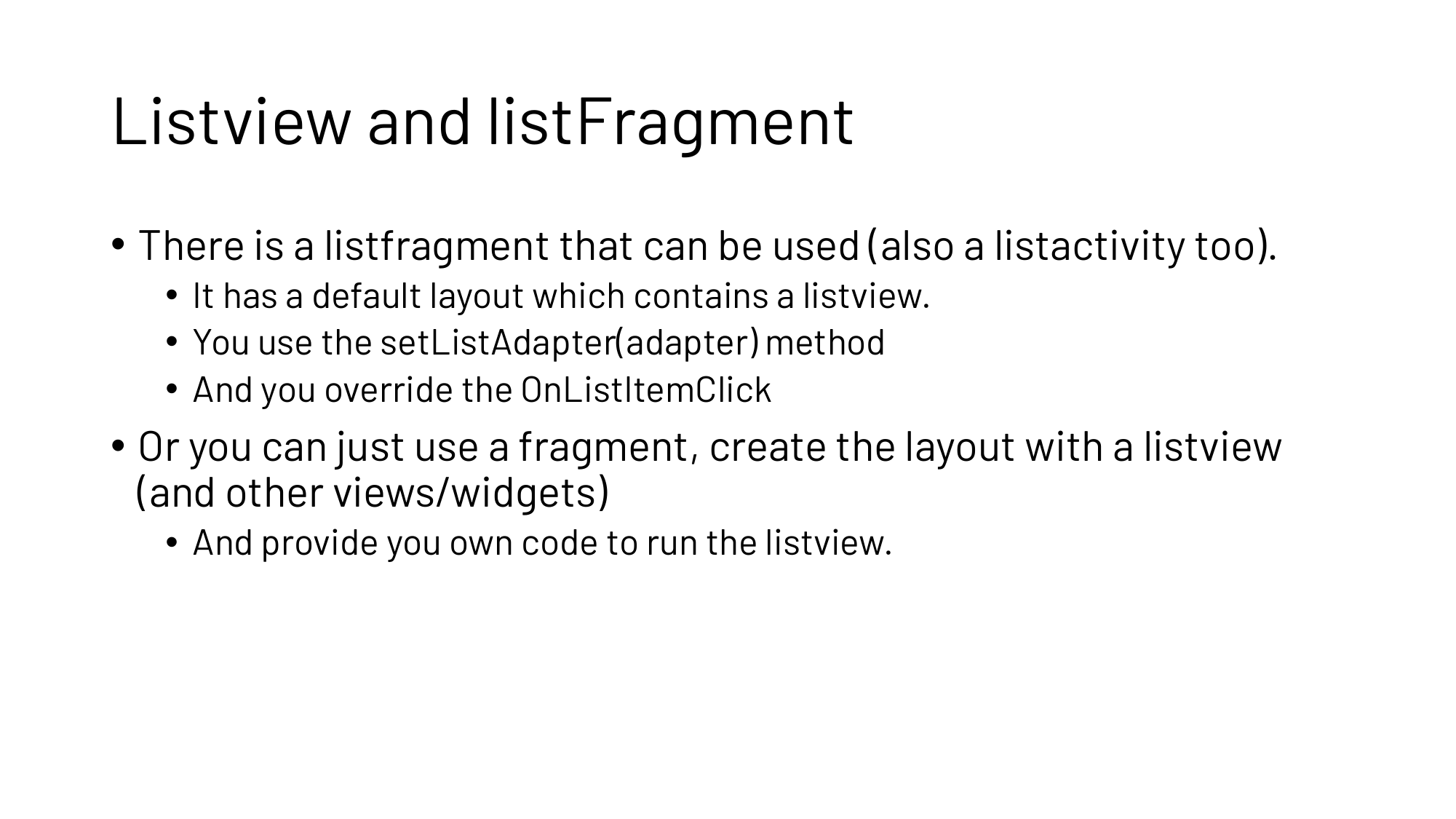

# Listview and listFragment
There is a listfragment that can be used (also a listactivity too).
It has a default layout which contains a listview.
You use the setListAdapter(adapter) method
And you override the OnListItemClick
Or you can just use a fragment, create the layout with a listview (and other views/widgets)
And provide you own code to run the listview.